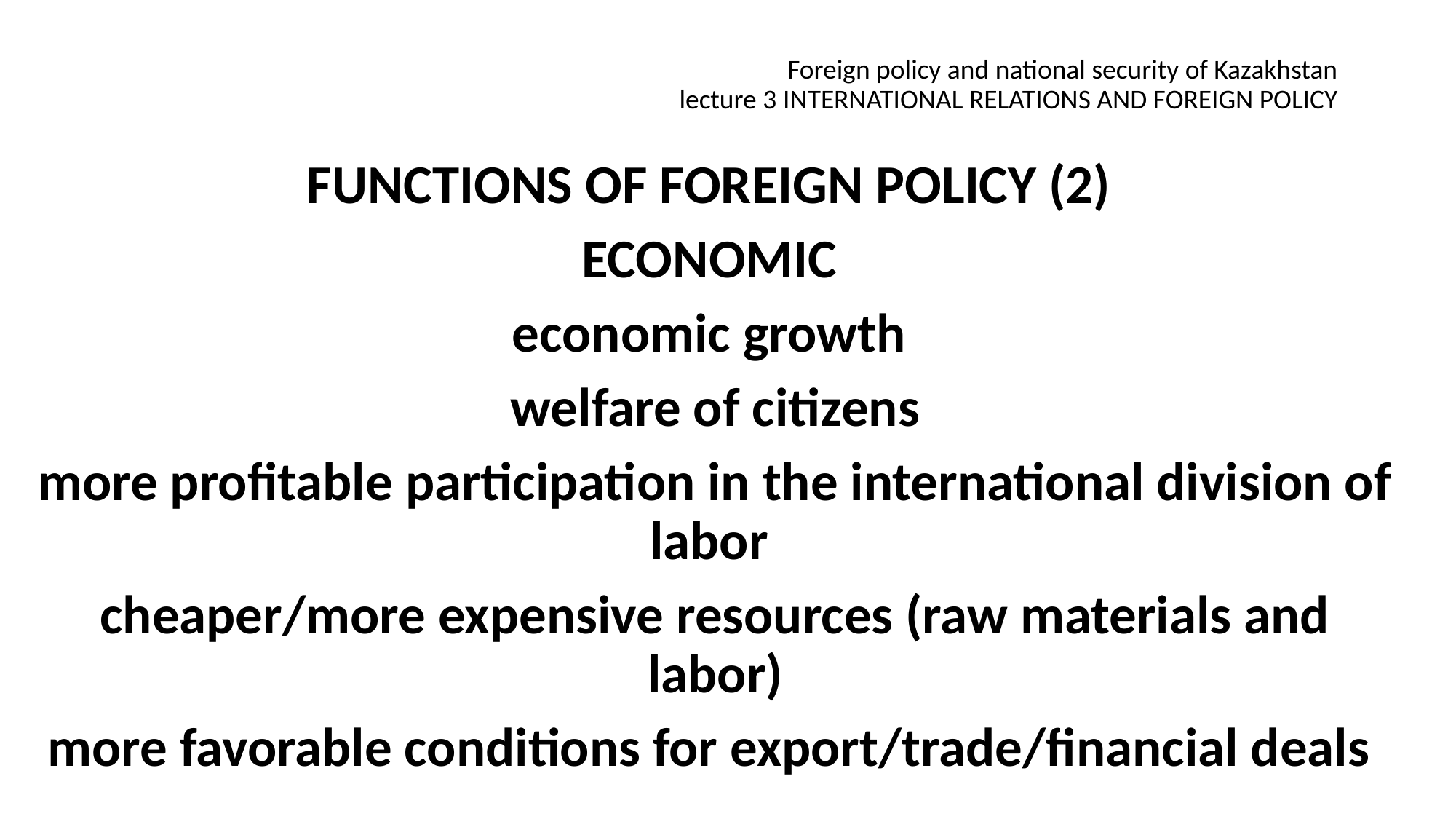

# Foreign policy and national security of Kazakhstan lecture 3 international relations and foreign policy
Functions of foreign policy (2)
Economic
economic growth
welfare of citizens
more profitable participation in the international division of labor
cheaper/more expensive resources (raw materials and labor)
more favorable conditions for export/trade/financial deals